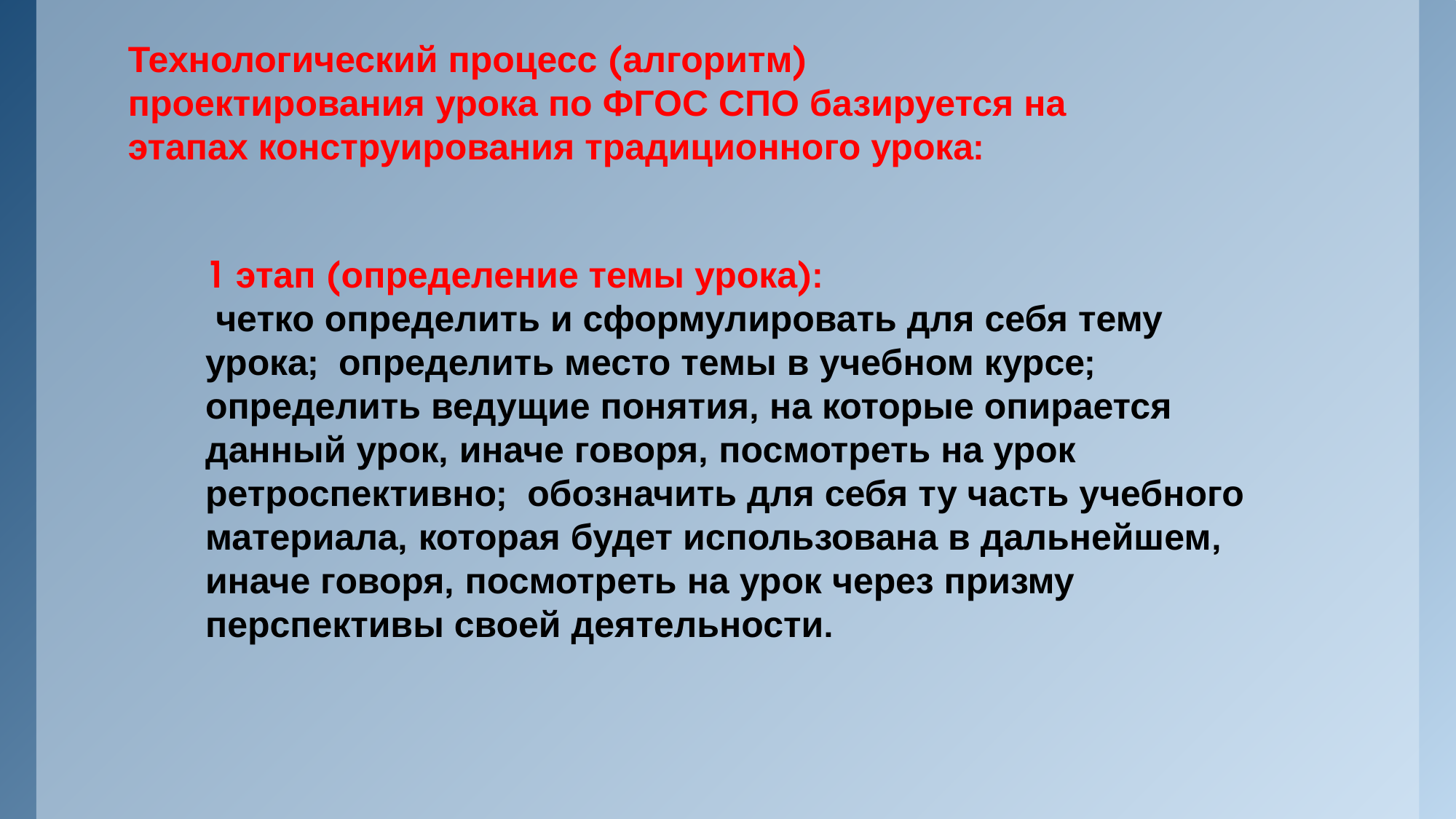

Технологический процесс (алгоритм) проектирования урока по ФГОС СПО базируется на этапах конструирования традиционного урока:
1 этап (определение темы урока):
 четко определить и сформулировать для себя тему урока;  определить место темы в учебном курсе;  определить ведущие понятия, на которые опирается данный урок, иначе говоря, посмотреть на урок ретроспективно;  обозначить для себя ту часть учебного материала, которая будет использована в дальнейшем, иначе говоря, посмотреть на урок через призму перспективы своей деятельности.